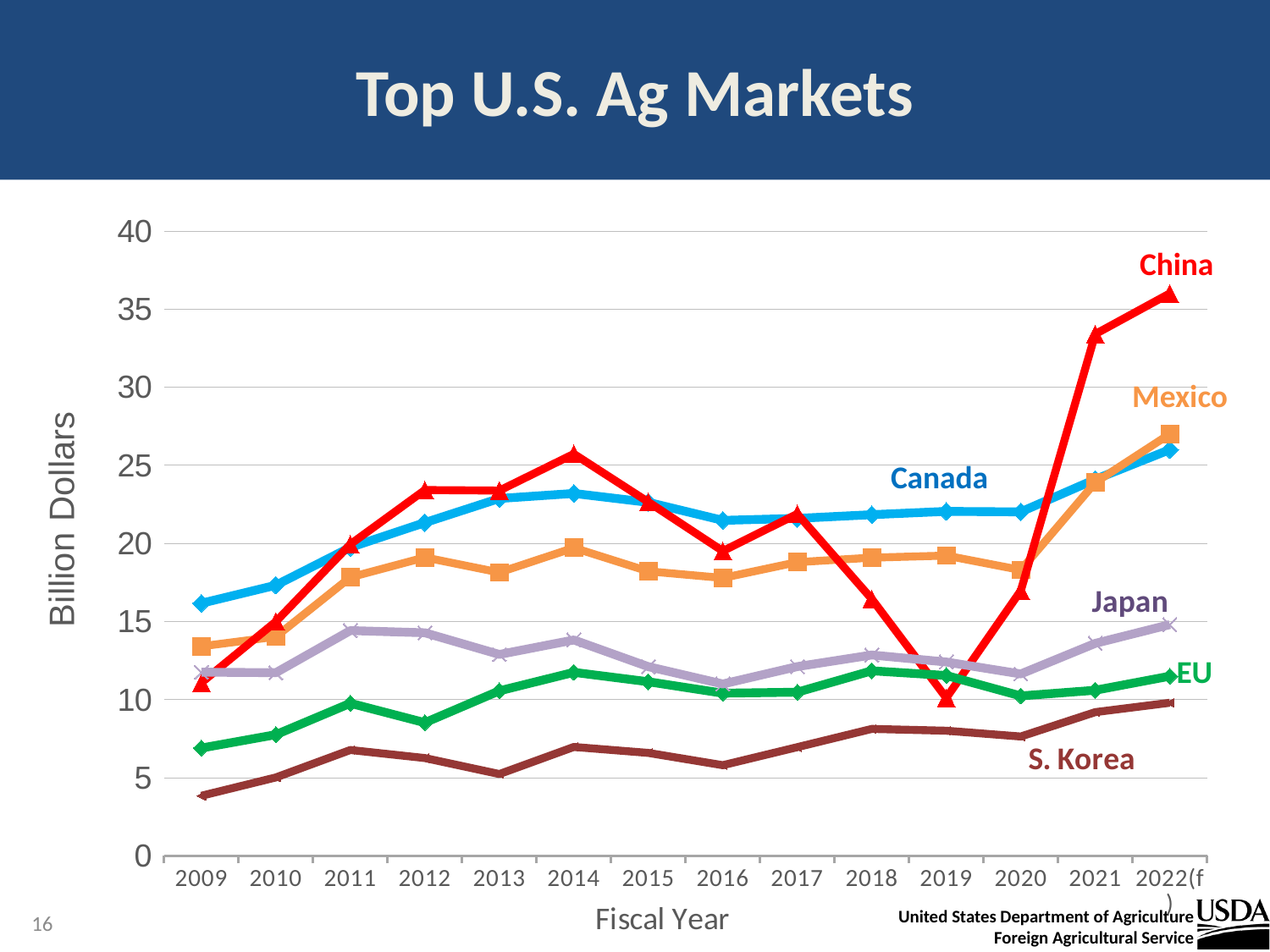

# Top U.S. Ag Markets

### Chart

| Category | Canada | Mexico | China | EU | Japan | S. Korea |
|---|---|---|---|---|---|---|
| 2009 | 16.166266 | 13.414121 | 11.079829 | 6.901275 | 11.756595 | 3.84253 |
| 2010 | 17.321956 | 14.027488 | 14.994156 | 7.756731 | 11.723761 | 5.017476 |
| 2011 | 19.74392 | 17.82955 | 19.942907 | 9.767127 | 14.419672 | 6.776519 |
| 2012 | 21.327474 | 19.102893 | 23.413874 | 8.525467 | 14.278867 | 6.256958 |
| 2013 | 22.873537 | 18.139184 | 23.380609 | 10.563358 | 12.890548 | 5.234273 |
| 2014 | 23.198105 | 19.715639 | 25.728105 | 11.746174 | 13.81737 | 6.971776 |
| 2015 | 22.627817 | 18.2135 | 22.651337 | 11.145944 | 12.111697 | 6.590595 |
| 2016 | 21.472416 | 17.789338 | 19.510347 | 10.411895 | 11.001665 | 5.800245 |
| 2017 | 21.599643 | 18.800165 | 21.884698 | 10.477083 | 12.113534 | 6.958399 |
| 2018 | 21.83787 | 19.086317 | 16.443207 | 11.845647 | 12.854714 | 8.127 |
| 2019 | 22.048278 | 19.218352 | 10.109827 | 11.543728 | 12.408154 | 8.009726 |
| 2020 | 22.01724 | 18.297228 | 16.973441 | 10.237603 | 11.642675 | 7.638288 |
| 2021 | 24.1 | 23.9 | 33.4 | 10.6 | 13.6 | 9.2 |
| 2022(f) | 26.0 | 27.0 | 36.0 | 11.5 | 14.8 | 9.8 |
China
Mexico
Canada
EU
16